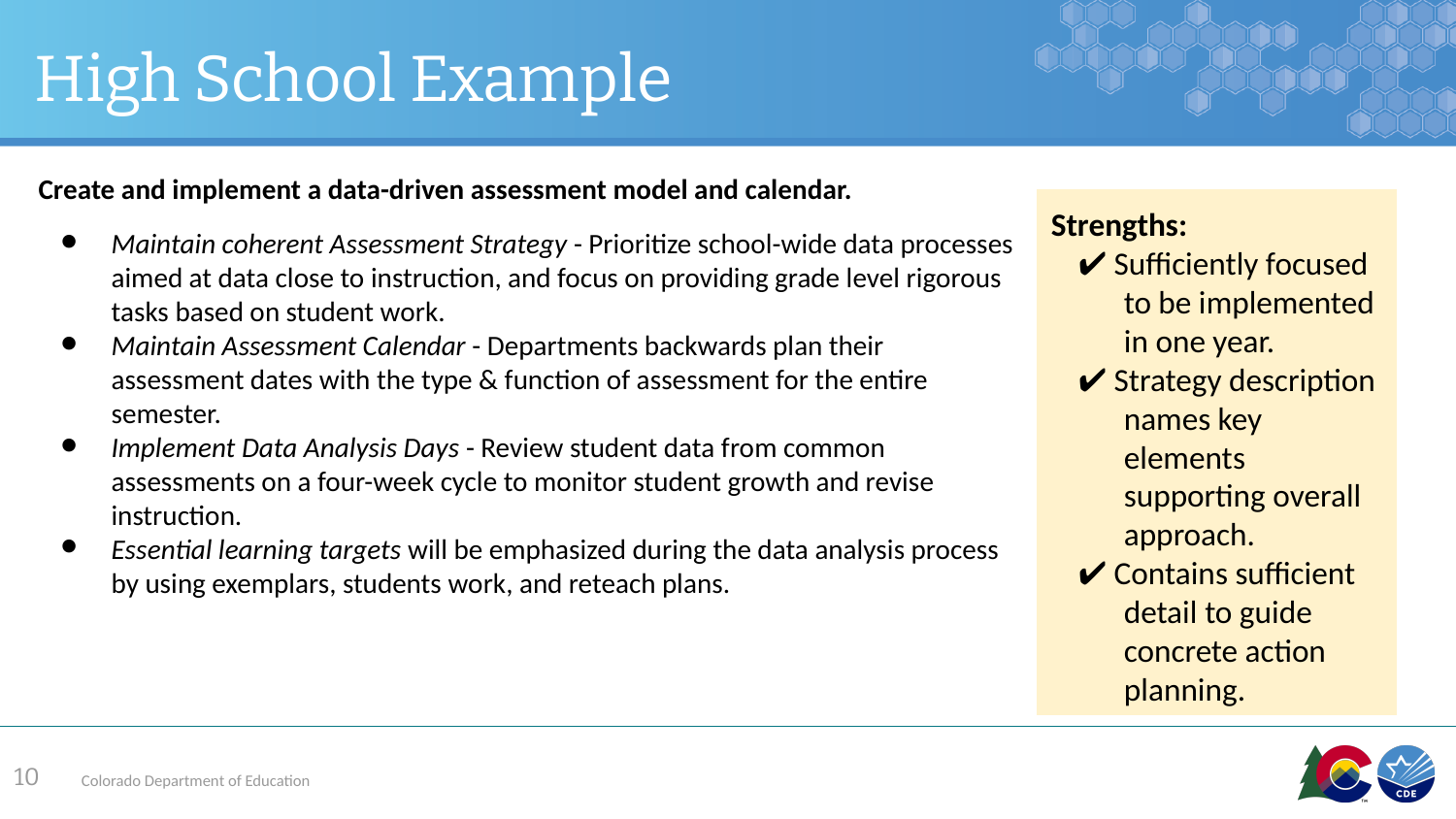

# High School Example
Create and implement a data-driven assessment model and calendar.
Maintain coherent Assessment Strategy - Prioritize school-wide data processes aimed at data close to instruction, and focus on providing grade level rigorous tasks based on student work.
Maintain Assessment Calendar - Departments backwards plan their assessment dates with the type & function of assessment for the entire semester.
Implement Data Analysis Days - Review student data from common assessments on a four-week cycle to monitor student growth and revise instruction.
Essential learning targets will be emphasized during the data analysis process by using exemplars, students work, and reteach plans.
Strengths:
✔ Sufficiently focused to be implemented in one year.
✔ Strategy description names key elements supporting overall approach.
✔ Contains sufficient detail to guide concrete action planning.

10